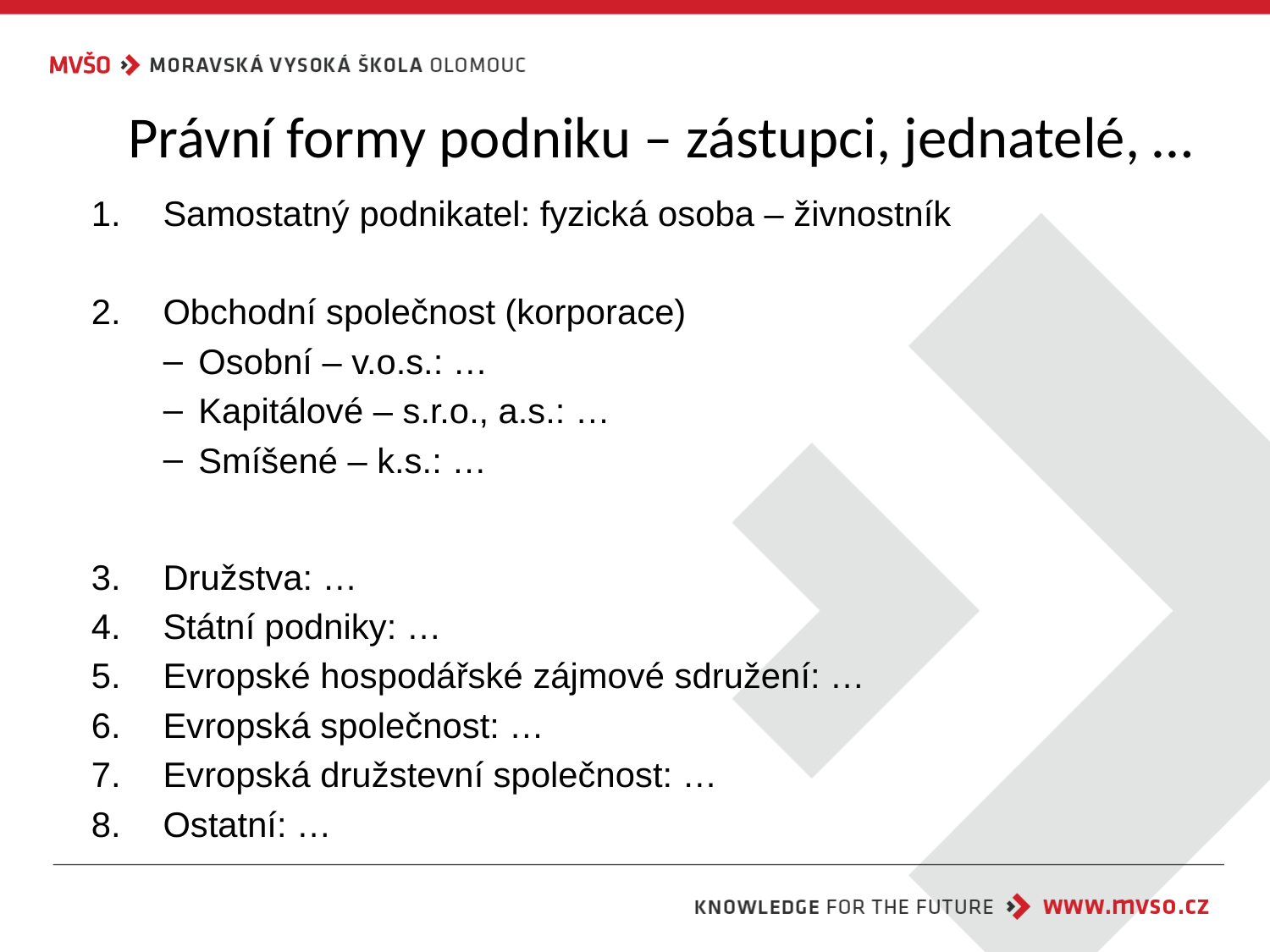

# Právní formy podniku – zástupci, jednatelé, …
Samostatný podnikatel: fyzická osoba – živnostník

Obchodní společnost (korporace)
Osobní – v.o.s.: …
Kapitálové – s.r.o., a.s.: …
Smíšené – k.s.: …

Družstva: …
Státní podniky: …
Evropské hospodářské zájmové sdružení: …
Evropská společnost: …
Evropská družstevní společnost: …
Ostatní: …